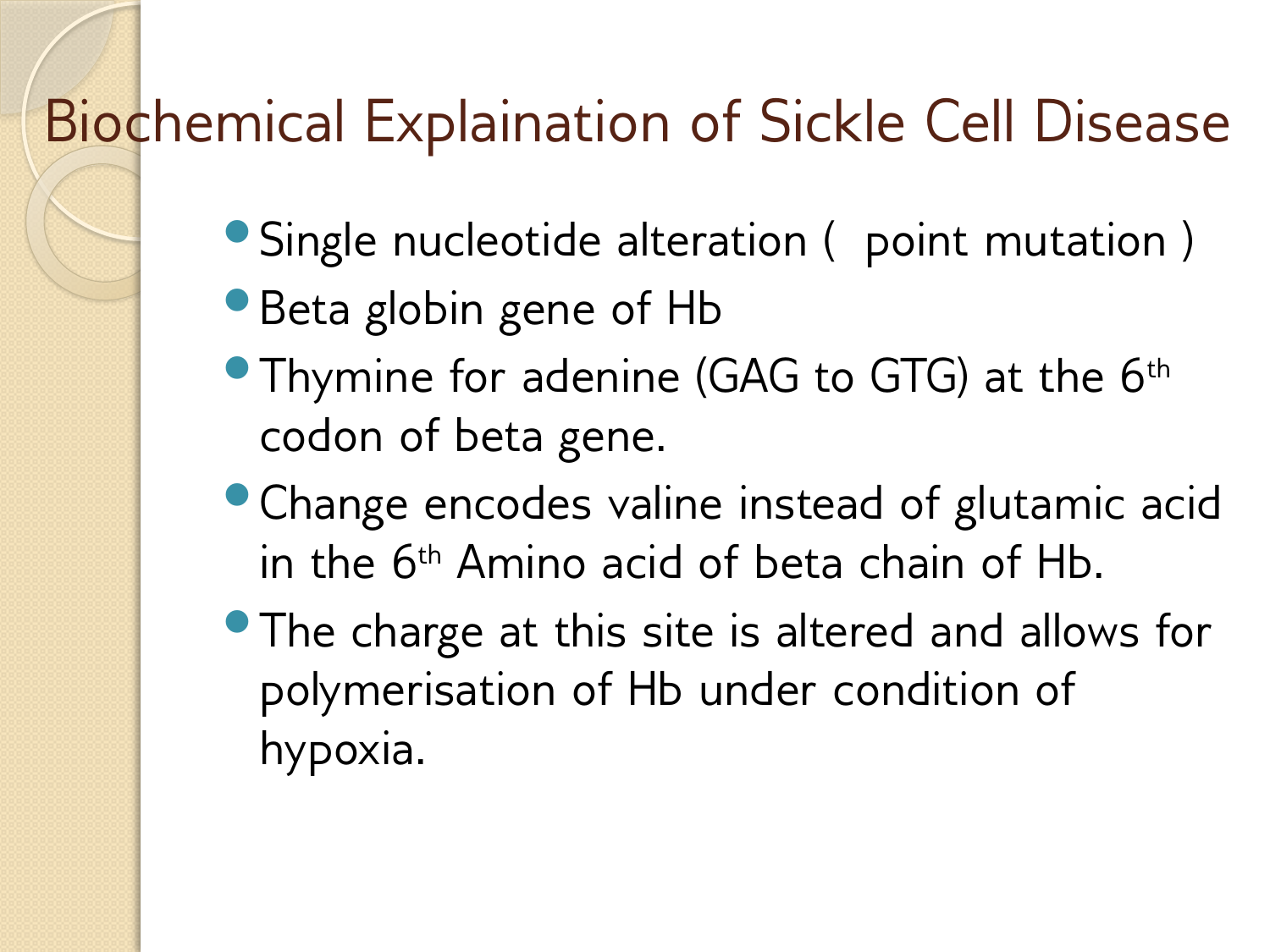

# Biochemical Explaination of Sickle Cell Disease
Single nucleotide alteration (  point mutation )
Beta globin gene of Hb
Thymine for adenine (GAG to GTG) at the 6th codon of beta gene.
Change encodes valine instead of glutamic acid in the 6th Amino acid of beta chain of Hb.
The charge at this site is altered and allows for polymerisation of Hb under condition of hypoxia.